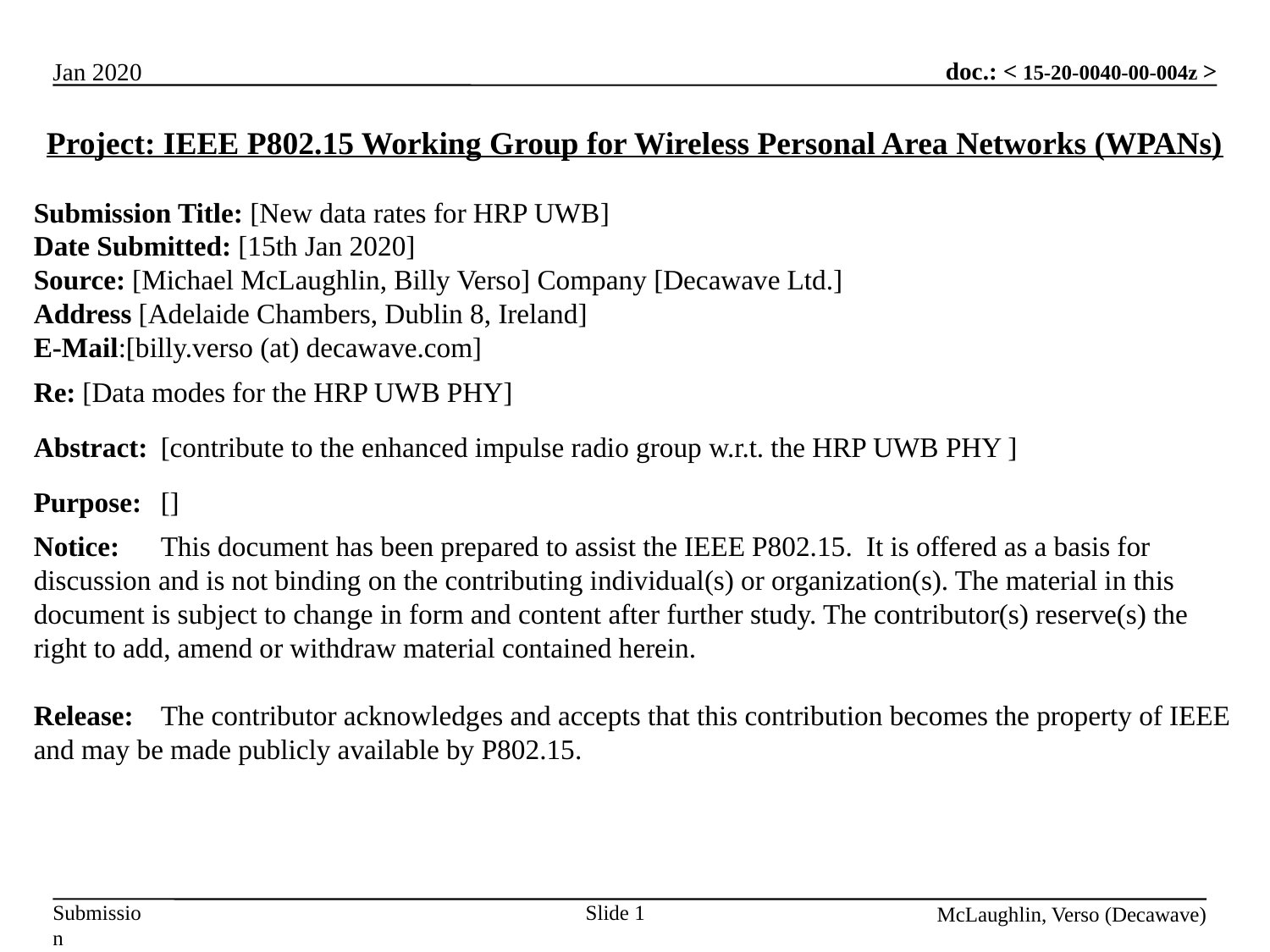

Project: IEEE P802.15 Working Group for Wireless Personal Area Networks (WPANs)

Submission Title: [New data rates for HRP UWB]
Date Submitted: [15th Jan 2020]
Source: [Michael McLaughlin, Billy Verso] Company [Decawave Ltd.]
Address [Adelaide Chambers, Dublin 8, Ireland]
E-Mail:[billy.verso (at) decawave.com]
Re: [Data modes for the HRP UWB PHY]
Abstract:	[contribute to the enhanced impulse radio group w.r.t. the HRP UWB PHY ]
Purpose:	[]
Notice:	This document has been prepared to assist the IEEE P802.15.  It is offered as a basis for discussion and is not binding on the contributing individual(s) or organization(s). The material in this document is subject to change in form and content after further study. The contributor(s) reserve(s) the right to add, amend or withdraw material contained herein.

Release:	The contributor acknowledges and accepts that this contribution becomes the property of IEEE and may be made publicly available by P802.15.